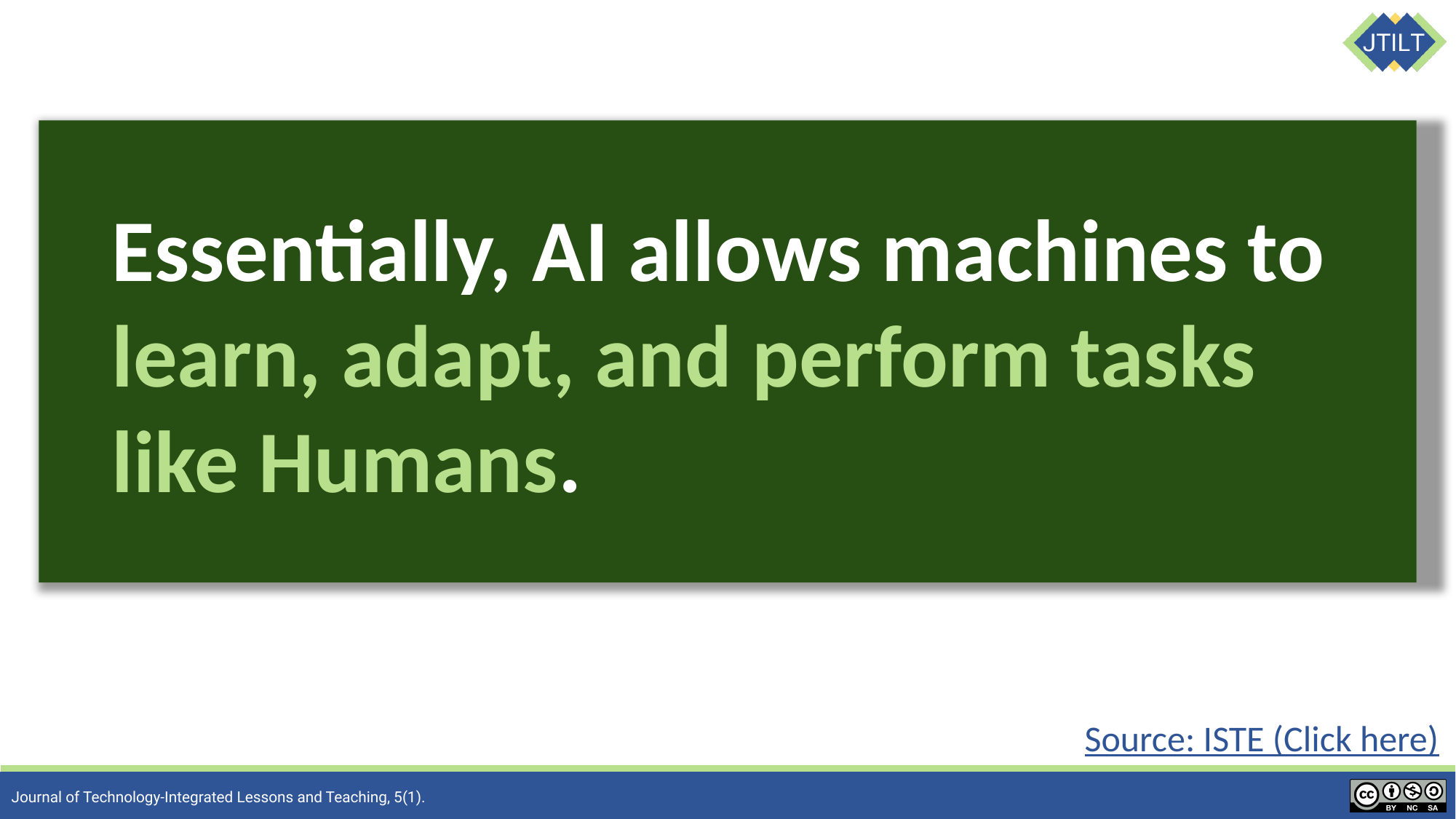

Essentially, AI allows machines to learn, adapt, and perform tasks like Humans.
Source: ISTE (Click here)